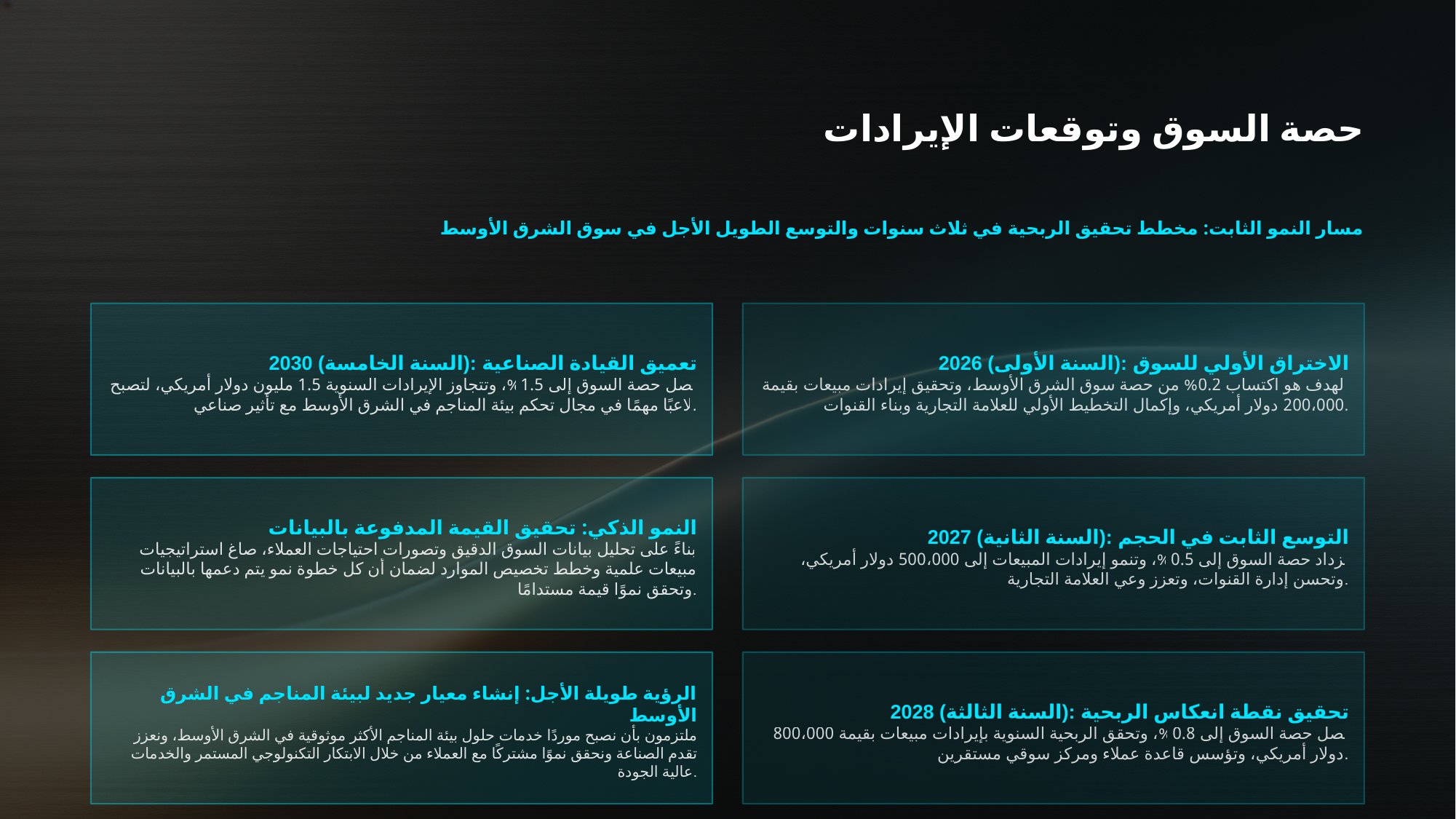

حصة السوق وتوقعات الإيرادات
مسار النمو الثابت: مخطط تحقيق الربحية في ثلاث سنوات والتوسع الطويل الأجل في سوق الشرق الأوسط

2030 (السنة الخامسة): تعميق القيادة الصناعية
تصل حصة السوق إلى 1.5%، وتتجاوز الإيرادات السنوية 1.5 مليون دولار أمريكي، لتصبح لاعبًا مهمًا في مجال تحكم بيئة المناجم في الشرق الأوسط مع تأثير صناعي.
2026 (السنة الأولى): الاختراق الأولي للسوق
الهدف هو اكتساب 0.2% من حصة سوق الشرق الأوسط، وتحقيق إيرادات مبيعات بقيمة 200،000 دولار أمريكي، وإكمال التخطيط الأولي للعلامة التجارية وبناء القنوات.

النمو الذكي: تحقيق القيمة المدفوعة بالبيانات
بناءً على تحليل بيانات السوق الدقيق وتصورات احتياجات العملاء، صاغ استراتيجيات مبيعات علمية وخطط تخصيص الموارد لضمان أن كل خطوة نمو يتم دعمها بالبيانات وتحقق نموًا قيمة مستدامًا.
2027 (السنة الثانية): التوسع الثابت في الحجم
تزداد حصة السوق إلى 0.5%، وتنمو إيرادات المبيعات إلى 500،000 دولار أمريكي، وتحسن إدارة القنوات، وتعزز وعي العلامة التجارية.

الرؤية طويلة الأجل: إنشاء معيار جديد لبيئة المناجم في الشرق الأوسط
ملتزمون بأن نصبح موردًا خدمات حلول بيئة المناجم الأكثر موثوقية في الشرق الأوسط، ونعزز تقدم الصناعة ونحقق نموًا مشتركًا مع العملاء من خلال الابتكار التكنولوجي المستمر والخدمات عالية الجودة.
2028 (السنة الثالثة): تحقيق نقطة انعكاس الربحية
تصل حصة السوق إلى 0.8%، وتحقق الربحية السنوية بإيرادات مبيعات بقيمة 800،000 دولار أمريكي، وتؤسس قاعدة عملاء ومركز سوقي مستقرين.